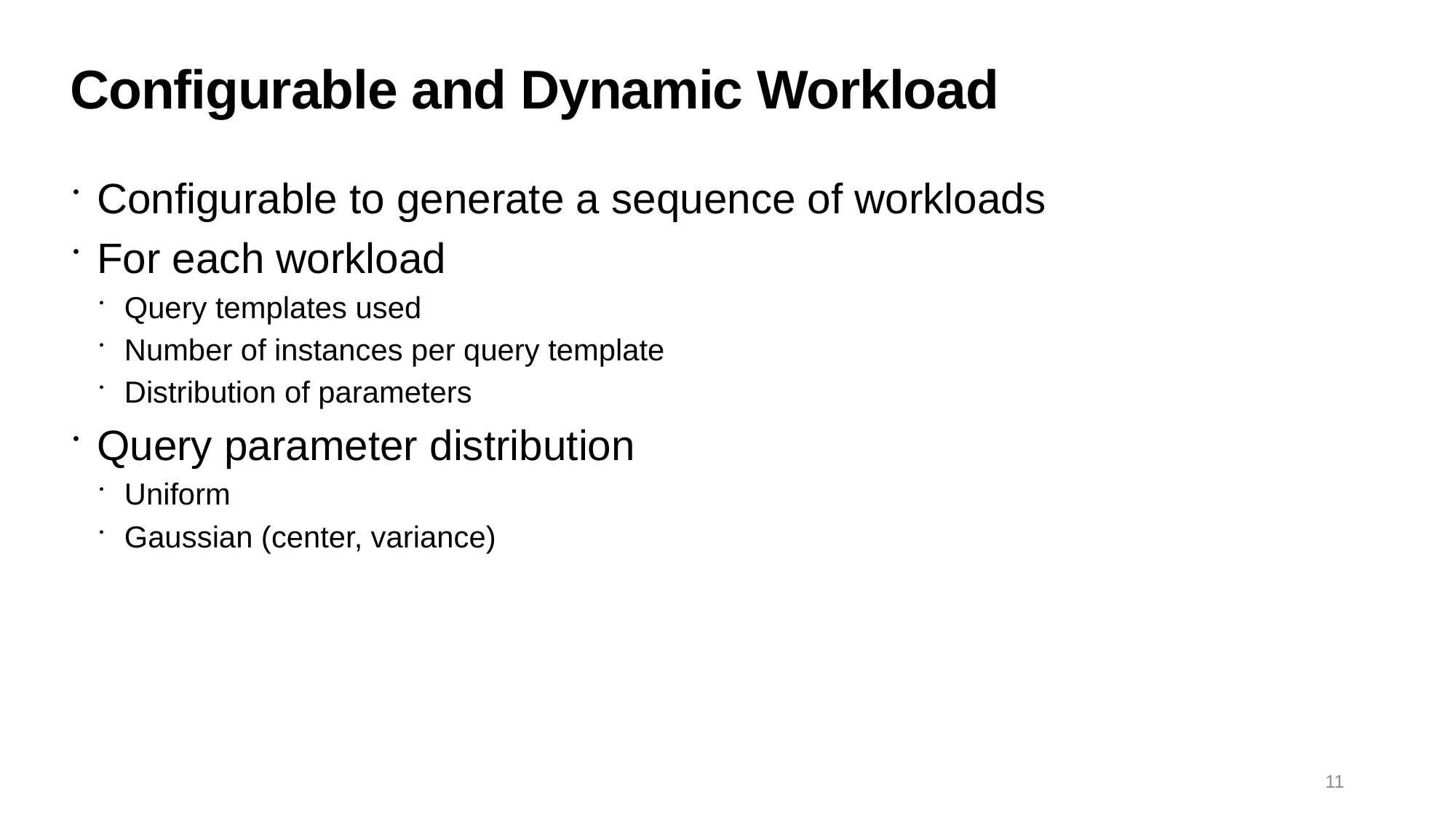

# Configurable and Dynamic Workload
Configurable to generate a sequence of workloads
For each workload
Query templates used
Number of instances per query template
Distribution of parameters
Query parameter distribution
Uniform
Gaussian (center, variance)
11